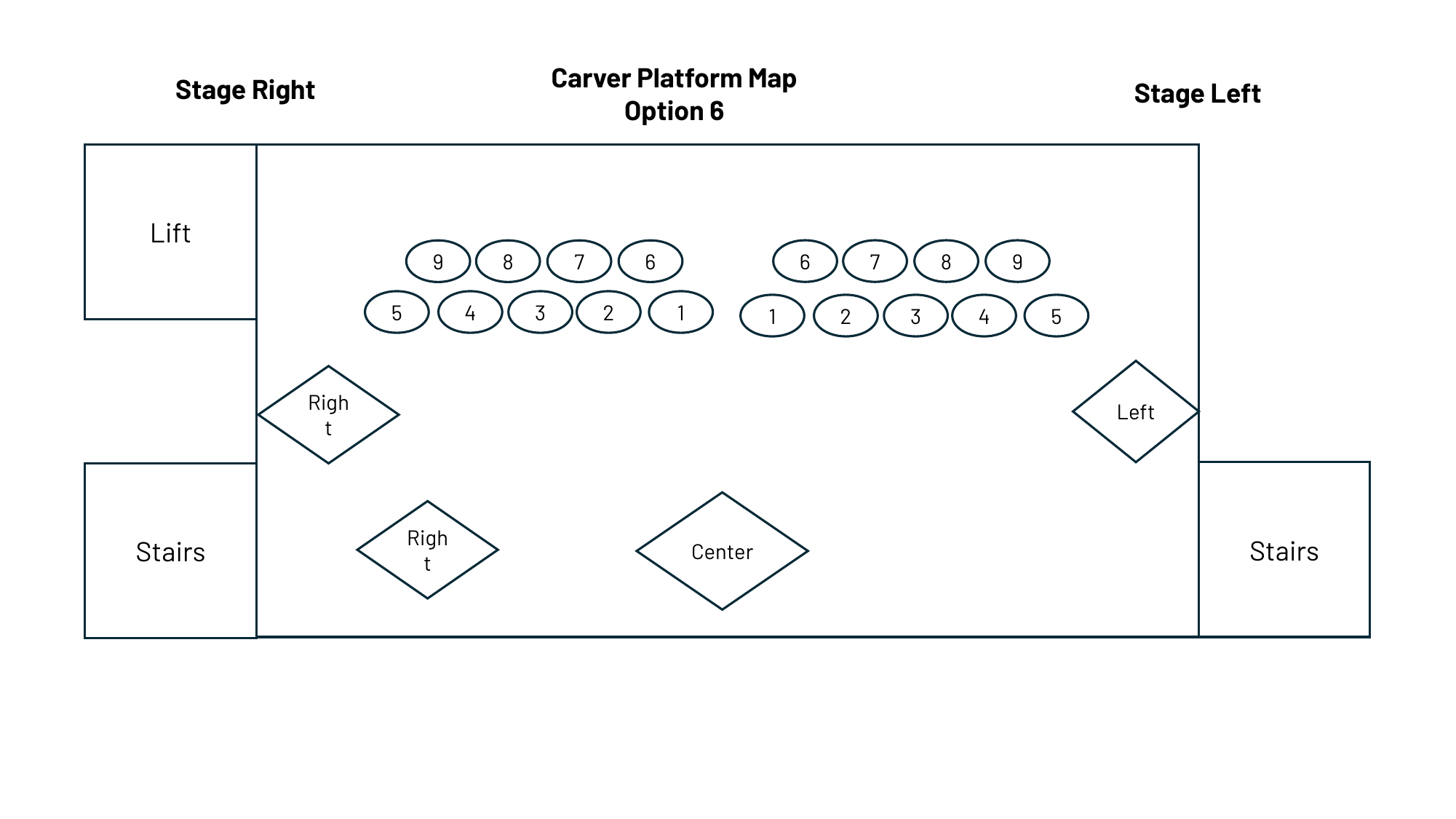

Carver Platform Map
Option 6
Stage Right
Stage Left

Lift
9
8
7
6
6
7
8
9
5
4
3
2
1
1
2
3
4
5
Left
Right
Stairs
Center
Right
Stairs